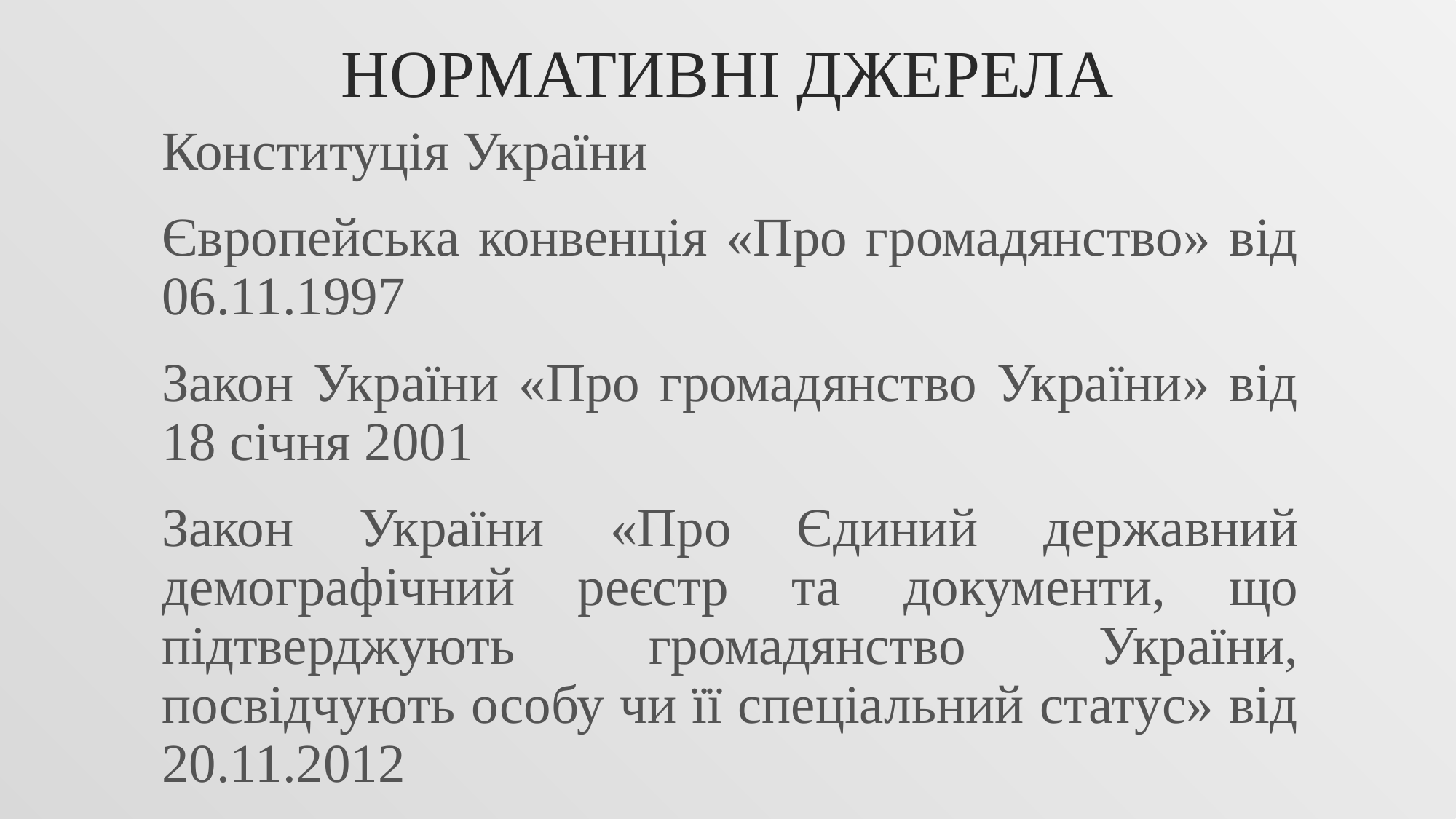

# Нормативні джерела
Конституція України
Європейська конвенція «Про громадянство» від 06.11.1997
Закон України «Про громадянство України» від 18 січня 2001
Закон України «Про Єдиний державний демографічний реєстр та документи, що підтверджують громадянство України, посвідчують особу чи її спеціальний статус» від 20.11.2012